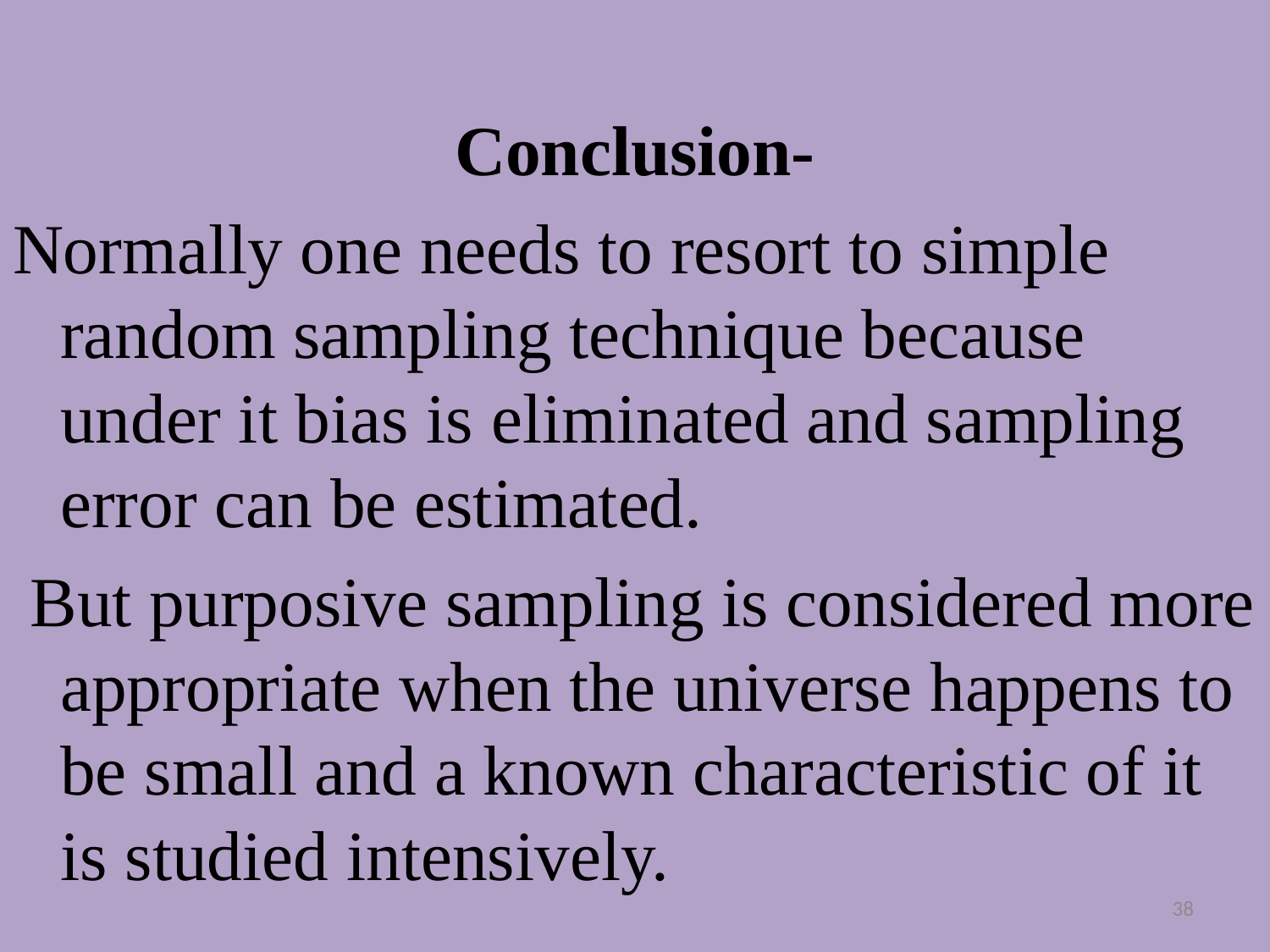

Conclusion-
Normally one needs to resort to simple random sampling technique because under it bias is eliminated and sampling error can be estimated.
 But purposive sampling is considered more appropriate when the universe happens to be small and a known characteristic of it is studied intensively.

38